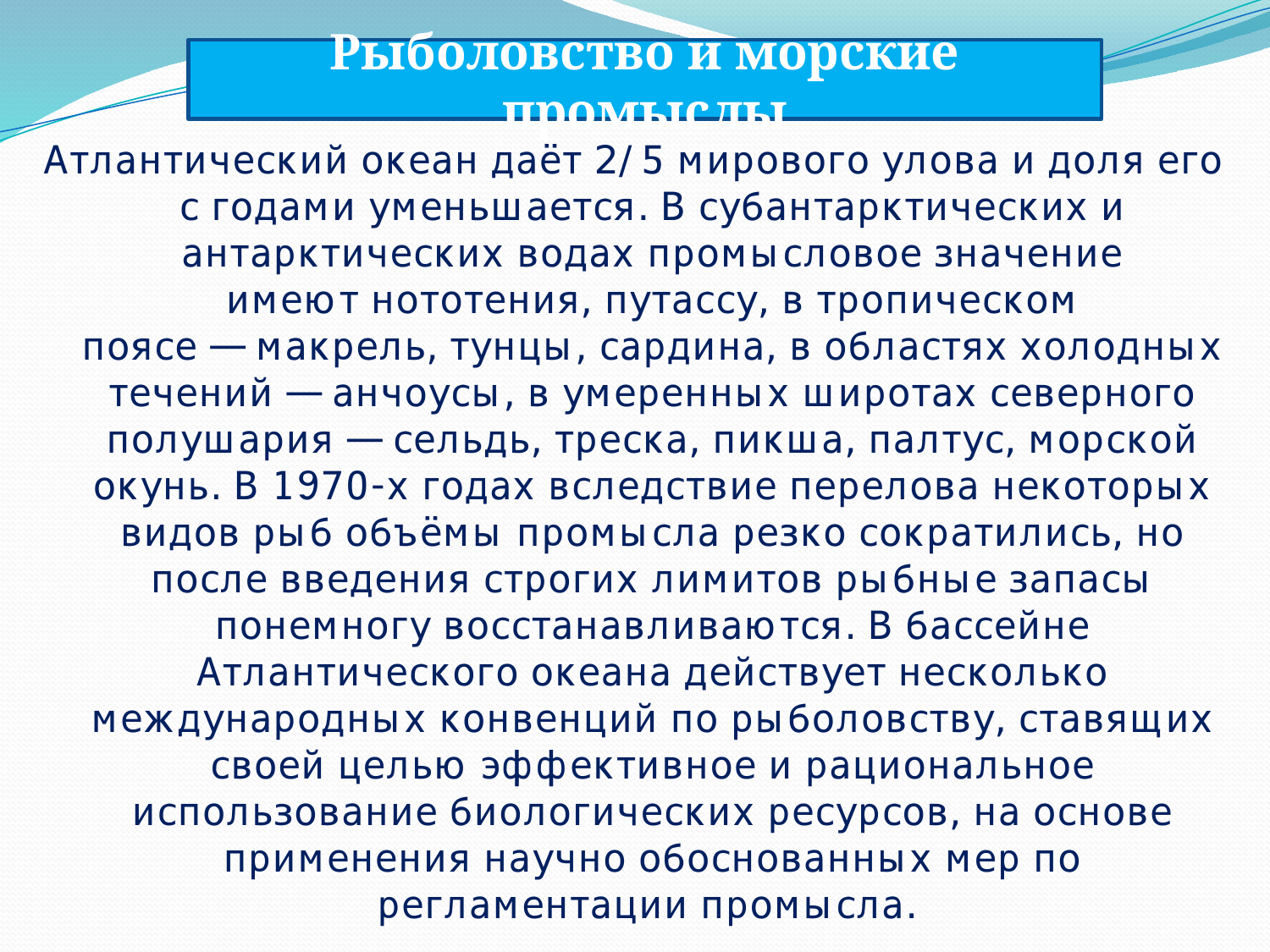

Рыболовство и морские промыслы
#
Атлантический океан даёт 2/5 мирового улова и доля его с годами уменьшается. В субантарктических и антарктических водах промысловое значение имеют нототения, путассу, в тропическом поясе — макрель, тунцы, сардина, в областях холодных течений — анчоусы, в умеренных широтах северного полушария — сельдь, треска, пикша, палтус, морской окунь. В 1970-х годах вследствие перелова некоторых видов рыб объёмы промысла резко сократились, но после введения строгих лимитов рыбные запасы понемногу восстанавливаются. В бассейне Атлантического океана действует несколько международных конвенций по рыболовству, ставящих своей целью эффективное и рациональное использование биологических ресурсов, на основе применения научно обоснованных мер по регламентации промысла.